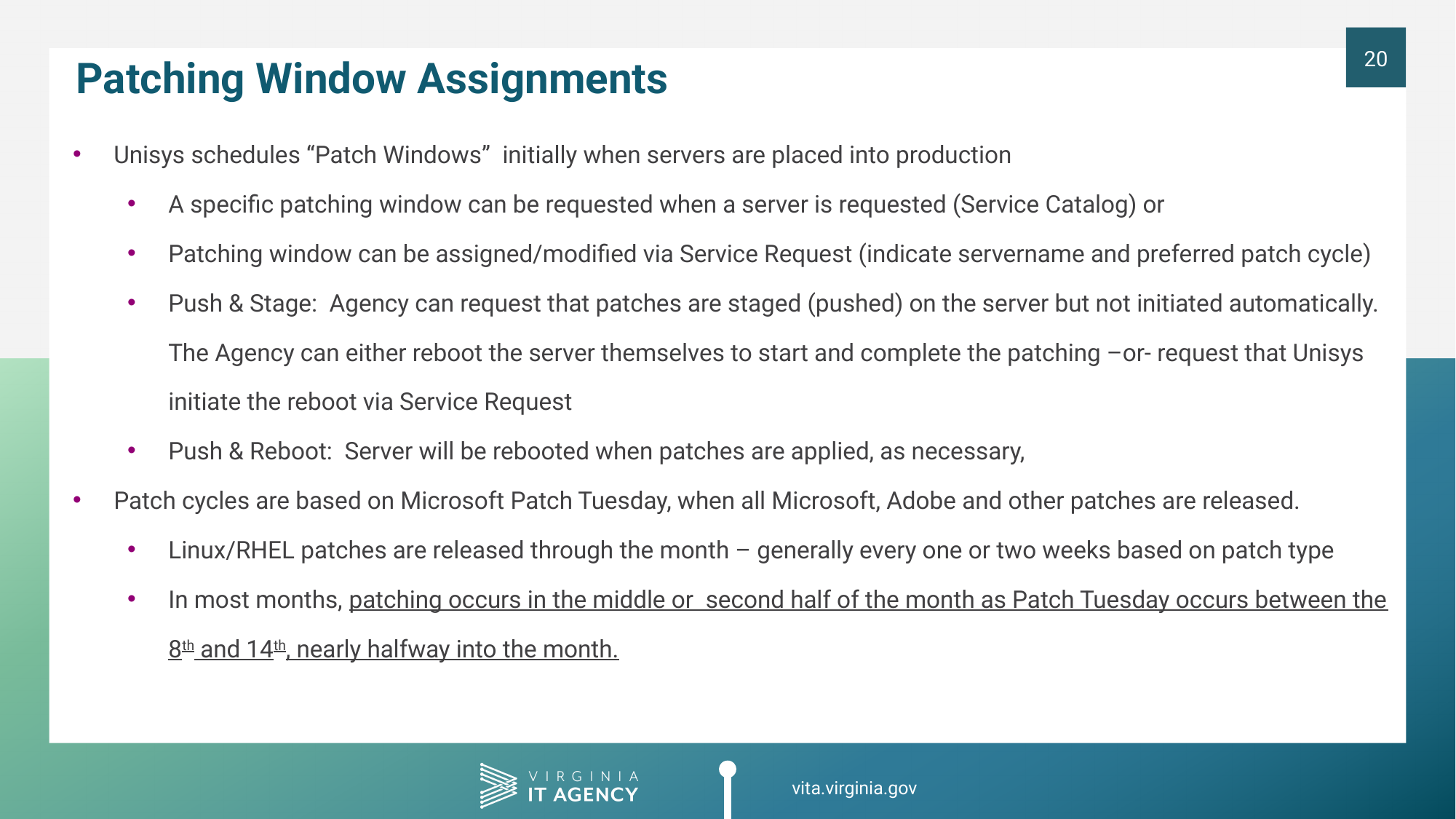

Patching Window Assignments

Unisys schedules “Patch Windows”  initially when servers are placed into production
A specific patching window can be requested when a server is requested (Service Catalog) or
Patching window can be assigned/modified via Service Request (indicate servername and preferred patch cycle)
Push & Stage:  Agency can request that patches are staged (pushed) on the server but not initiated automatically.  The Agency can either reboot the server themselves to start and complete the patching –or- request that Unisys initiate the reboot via Service Request
Push & Reboot:  Server will be rebooted when patches are applied, as necessary,
Patch cycles are based on Microsoft Patch Tuesday, when all Microsoft, Adobe and other patches are released.
Linux/RHEL patches are released through the month – generally every one or two weeks based on patch type
In most months, patching occurs in the middle or  second half of the month as Patch Tuesday occurs between the 8th and 14th, nearly halfway into the month.